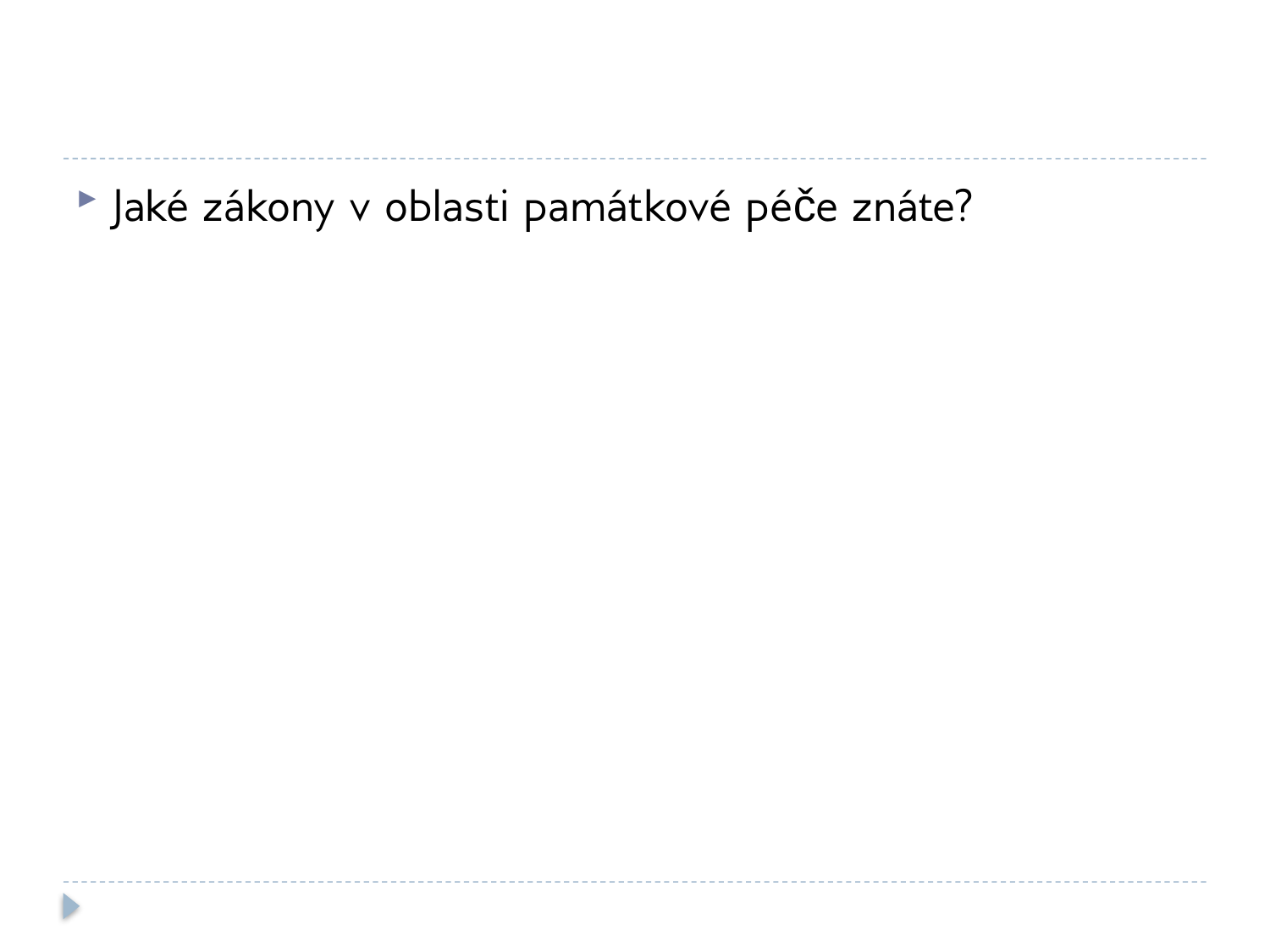

#
Jaké zákony v oblasti památkové péče znáte?